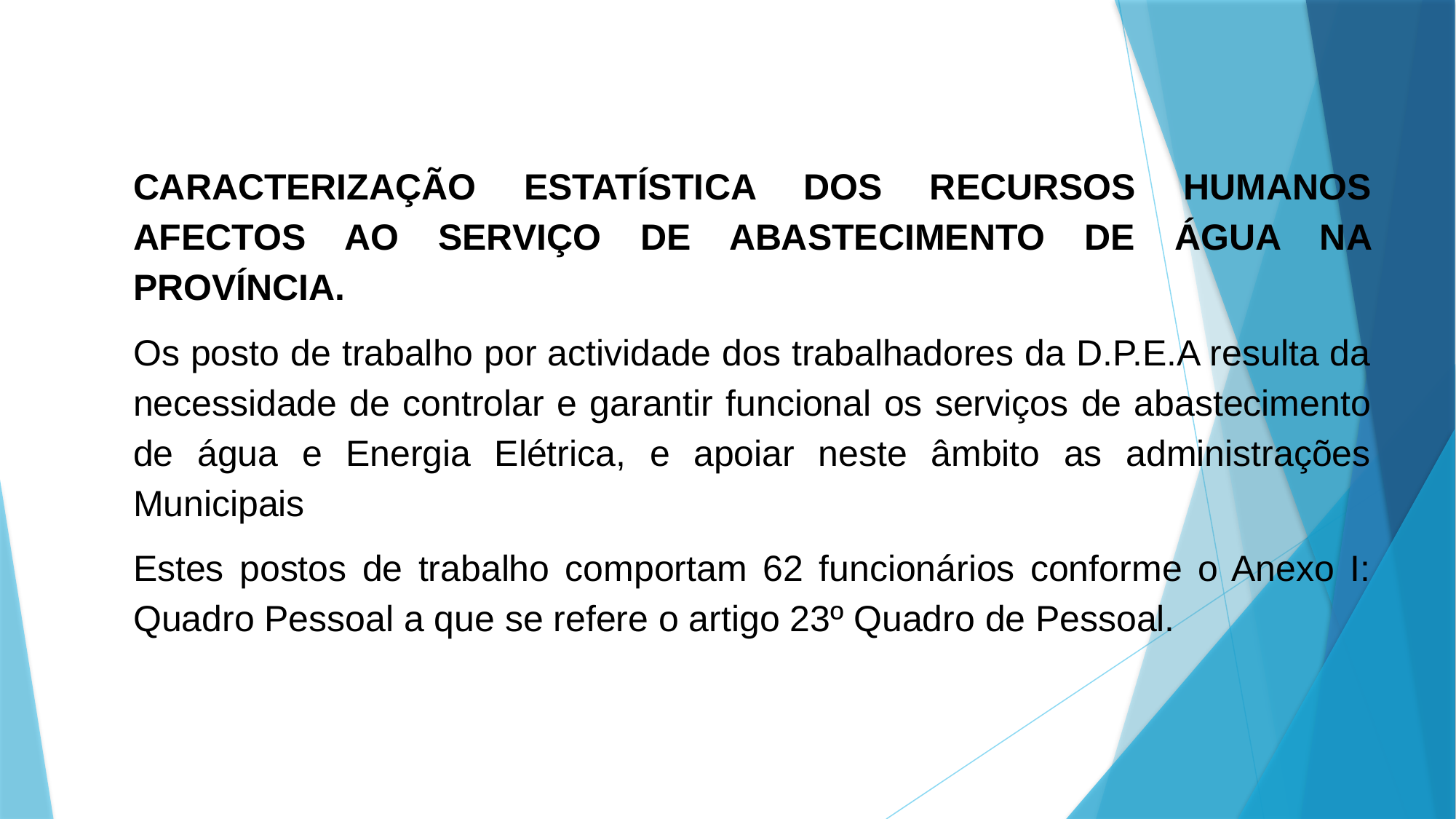

CARACTERIZAÇÃO ESTATÍSTICA DOS RECURSOS HUMANOS AFECTOS AO SERVIÇO DE ABASTECIMENTO DE ÁGUA NA PROVÍNCIA.
Os posto de trabalho por actividade dos trabalhadores da D.P.E.A resulta da necessidade de controlar e garantir funcional os serviços de abastecimento de água e Energia Elétrica, e apoiar neste âmbito as administrações Municipais
Estes postos de trabalho comportam 62 funcionários conforme o Anexo I: Quadro Pessoal a que se refere o artigo 23º Quadro de Pessoal.